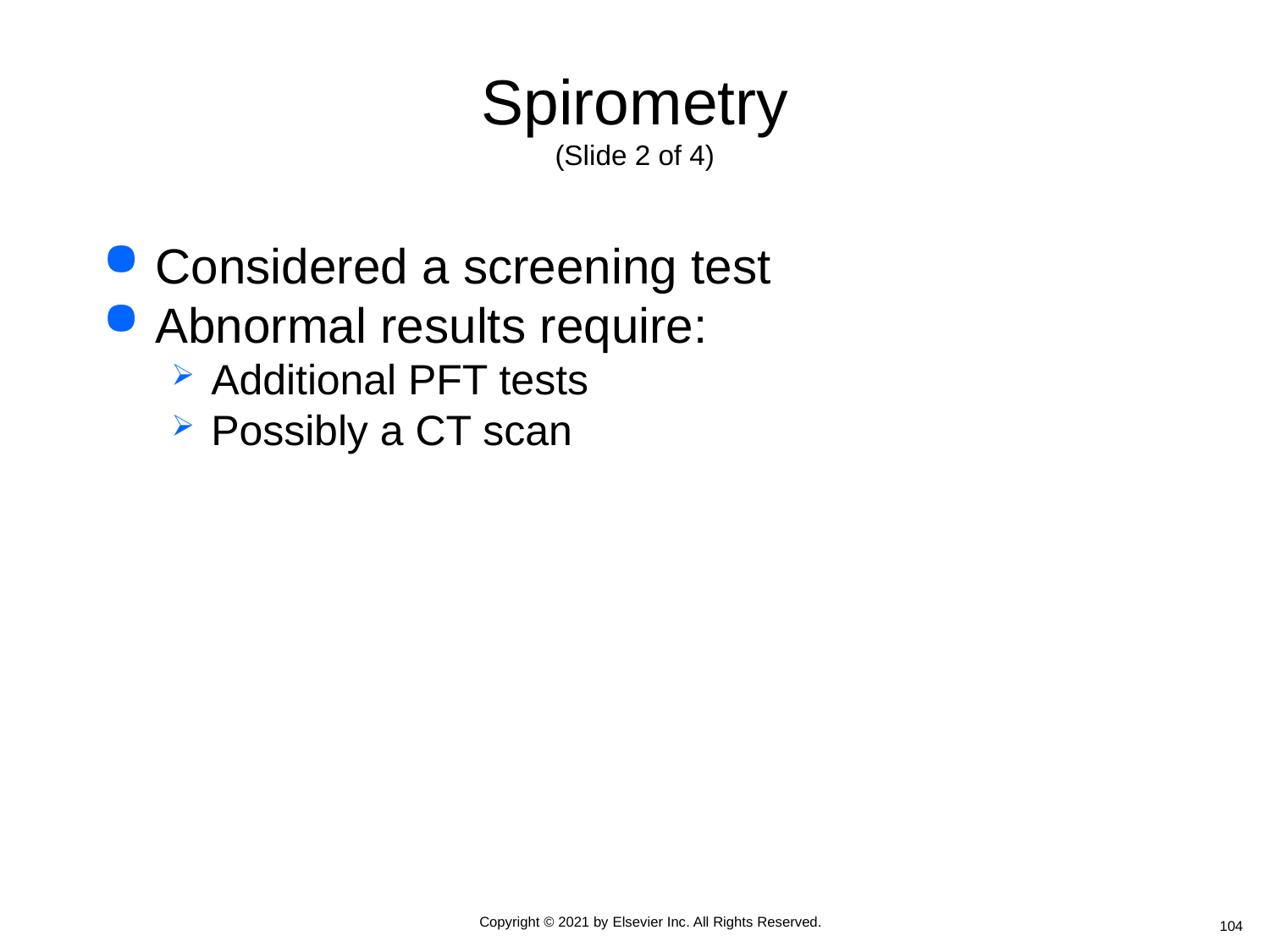

# Spirometry (Slide 2 of 4)
Considered a screening test
Abnormal results require:
Additional PFT tests
Possibly a CT scan
104